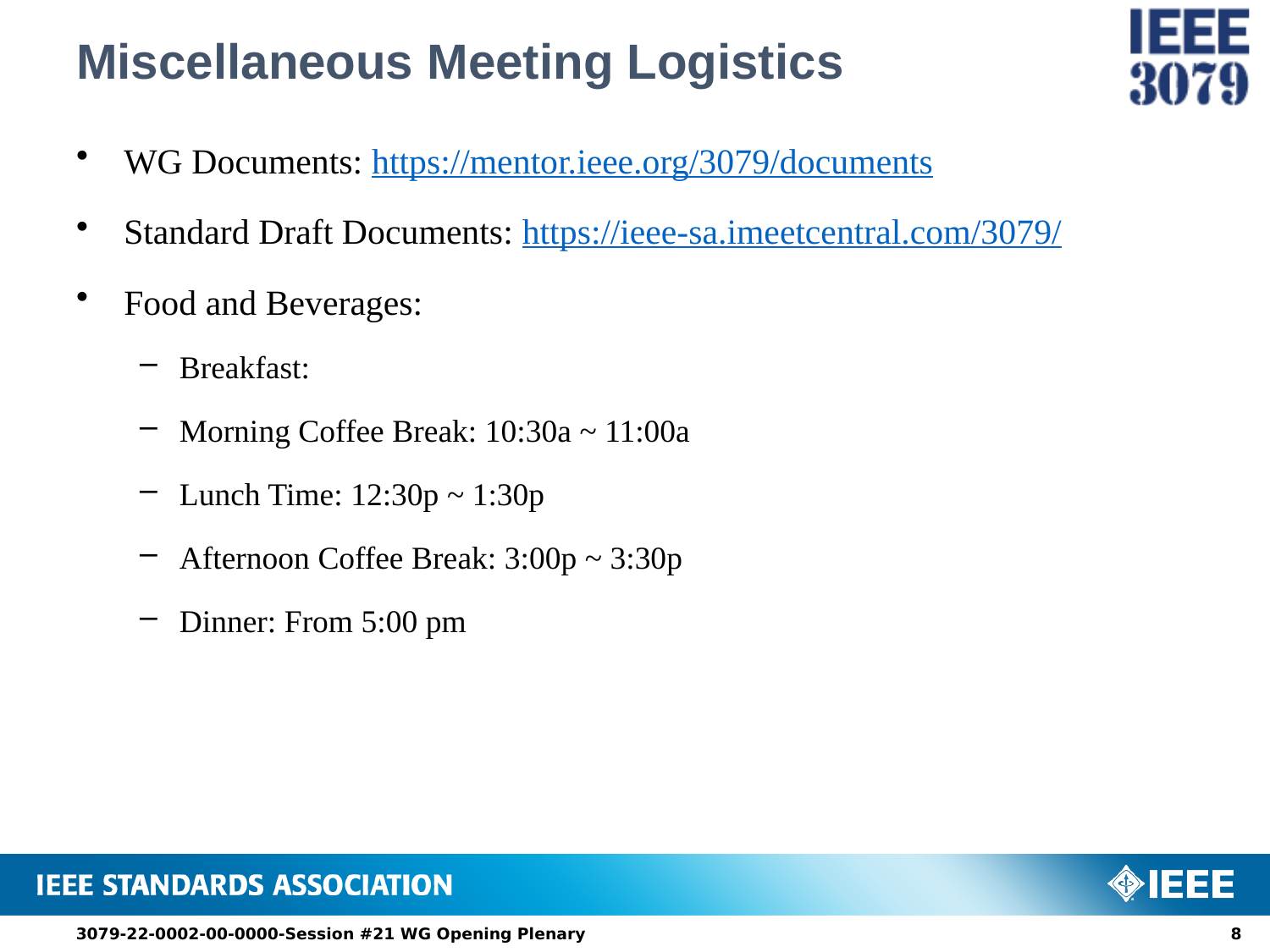

# Miscellaneous Meeting Logistics
WG Documents: https://mentor.ieee.org/3079/documents
Standard Draft Documents: https://ieee-sa.imeetcentral.com/3079/
Food and Beverages:
Breakfast:
Morning Coffee Break: 10:30a ~ 11:00a
Lunch Time: 12:30p ~ 1:30p
Afternoon Coffee Break: 3:00p ~ 3:30p
Dinner: From 5:00 pm
3079-22-0002-00-0000-Session #21 WG Opening Plenary
8